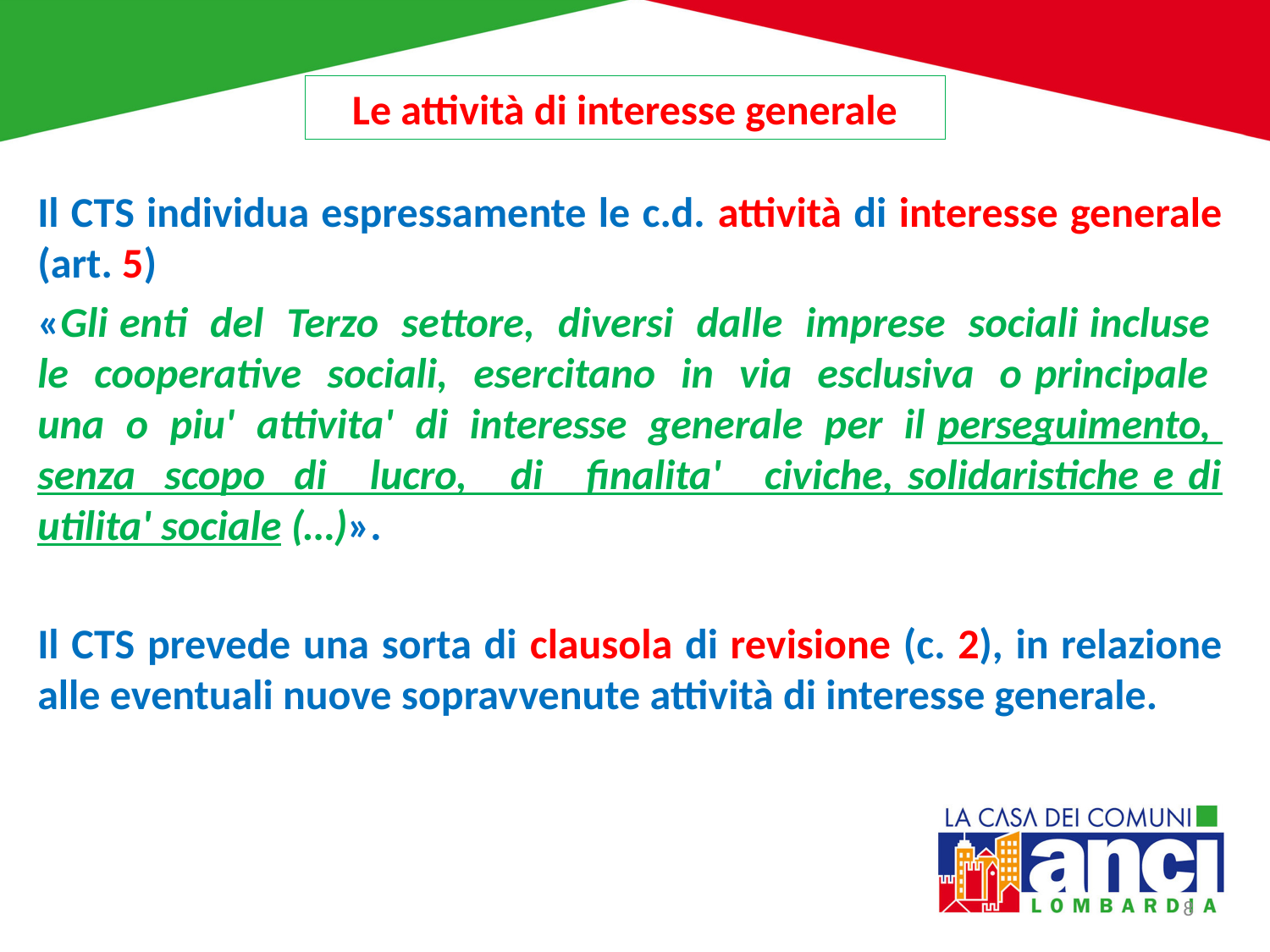

Le attività di interesse generale
#
Il CTS individua espressamente le c.d. attività di interesse generale (art. 5)
«Gli enti  del  Terzo  settore,  diversi  dalle  imprese  sociali incluse  le  cooperative  sociali,  esercitano  in  via  esclusiva  o principale  una  o  piu'  attivita'  di  interesse  generale  per  il perseguimento,  senza  scopo  di   lucro,   di   finalita'   civiche, solidaristiche e di utilita' sociale (…)».

Il CTS prevede una sorta di clausola di revisione (c. 2), in relazione alle eventuali nuove sopravvenute attività di interesse generale.
8